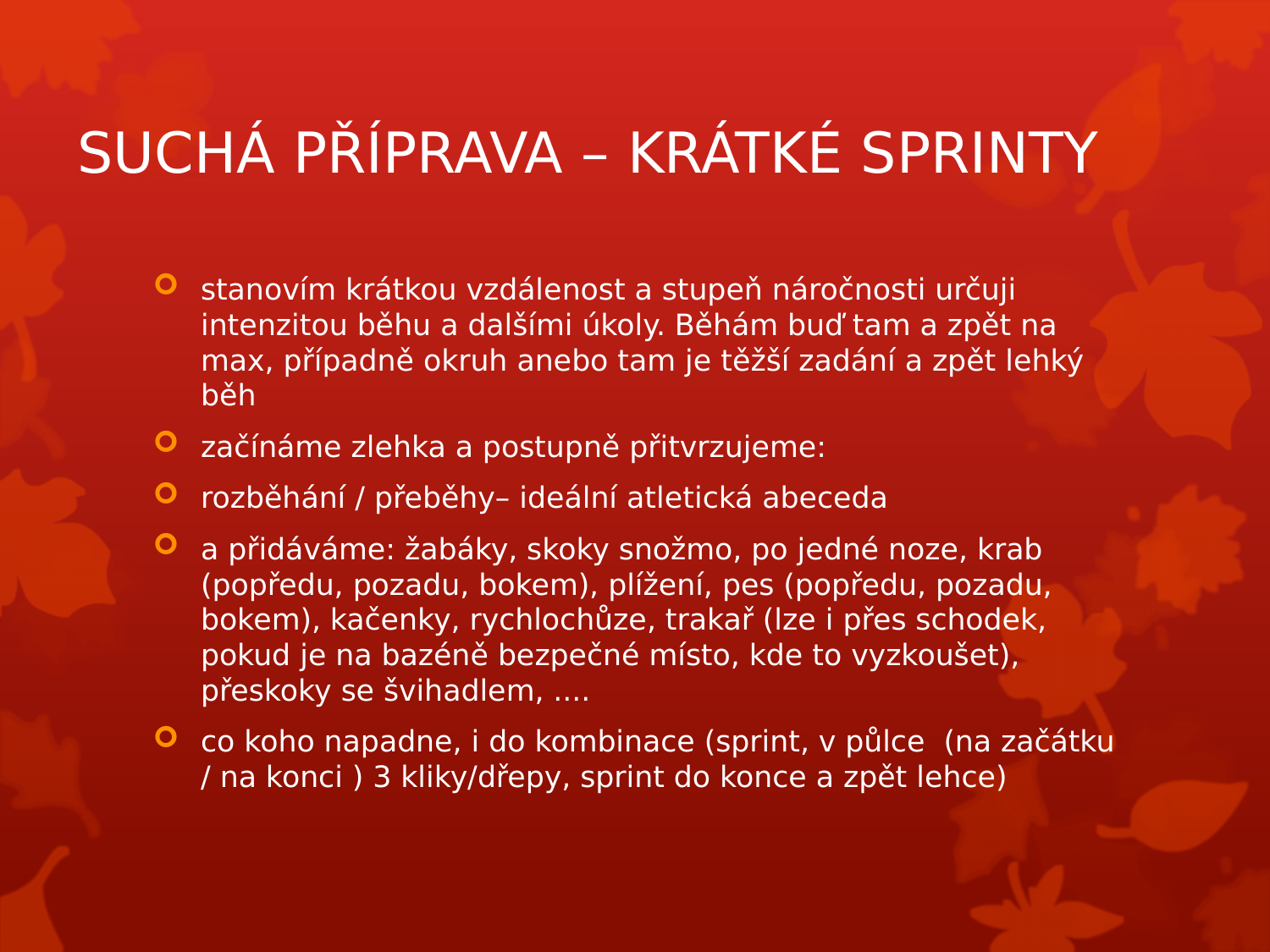

# SUCHÁ PŘÍPRAVA – KRÁTKÉ SPRINTY
stanovím krátkou vzdálenost a stupeň náročnosti určuji intenzitou běhu a dalšími úkoly. Běhám buď tam a zpět na max, případně okruh anebo tam je těžší zadání a zpět lehký běh
začínáme zlehka a postupně přitvrzujeme:
rozběhání / přeběhy– ideální atletická abeceda
a přidáváme: žabáky, skoky snožmo, po jedné noze, krab (popředu, pozadu, bokem), plížení, pes (popředu, pozadu, bokem), kačenky, rychlochůze, trakař (lze i přes schodek, pokud je na bazéně bezpečné místo, kde to vyzkoušet), přeskoky se švihadlem, ....
co koho napadne, i do kombinace (sprint, v půlce  (na začátku / na konci ) 3 kliky/dřepy, sprint do konce a zpět lehce)